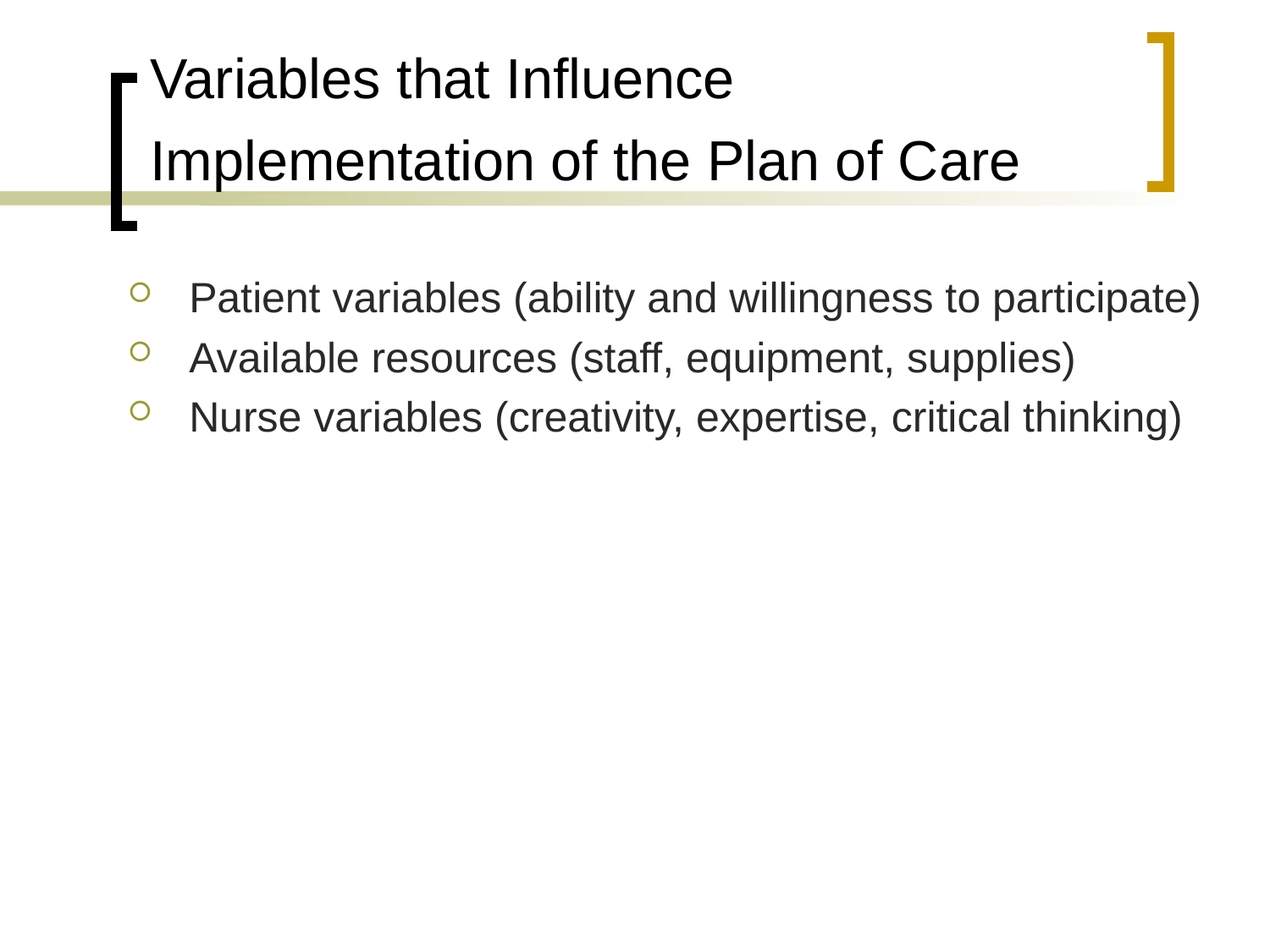

# Variables that Influence Implementation of the Plan of Care
Patient variables (ability and willingness to participate)
Available resources (staff, equipment, supplies)
Nurse variables (creativity, expertise, critical thinking)